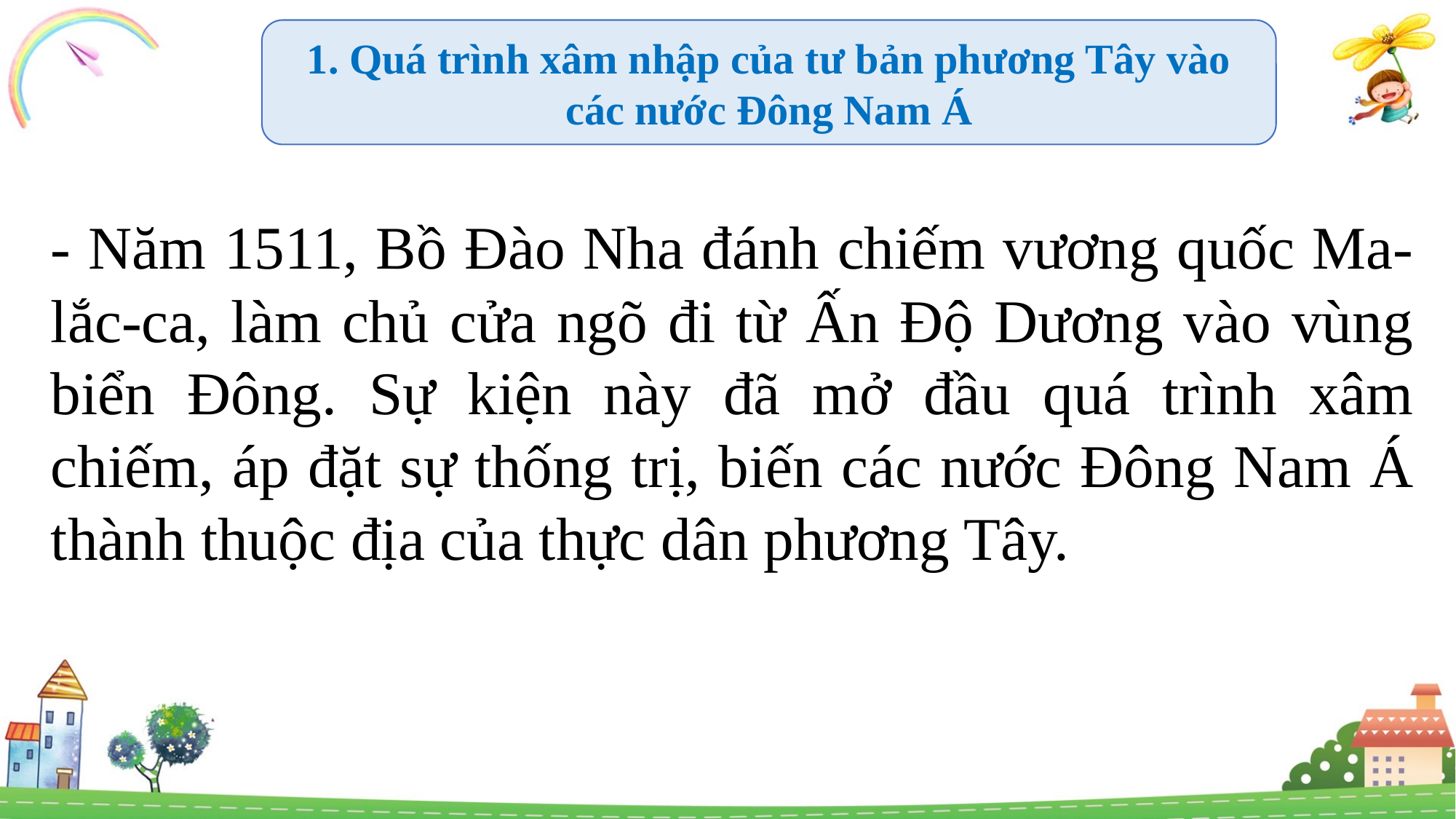

1. Quá trình xâm nhập của tư bản phương Tây vào các nước Đông Nam Á
- Năm 1511, Bồ Đào Nha đánh chiếm vương quốc Ma-lắc-ca, làm chủ cửa ngõ đi từ Ấn Độ Dương vào vùng biển Đông. Sự kiện này đã mở đầu quá trình xâm chiếm, áp đặt sự thống trị, biến các nước Đông Nam Á thành thuộc địa của thực dân phương Tây.